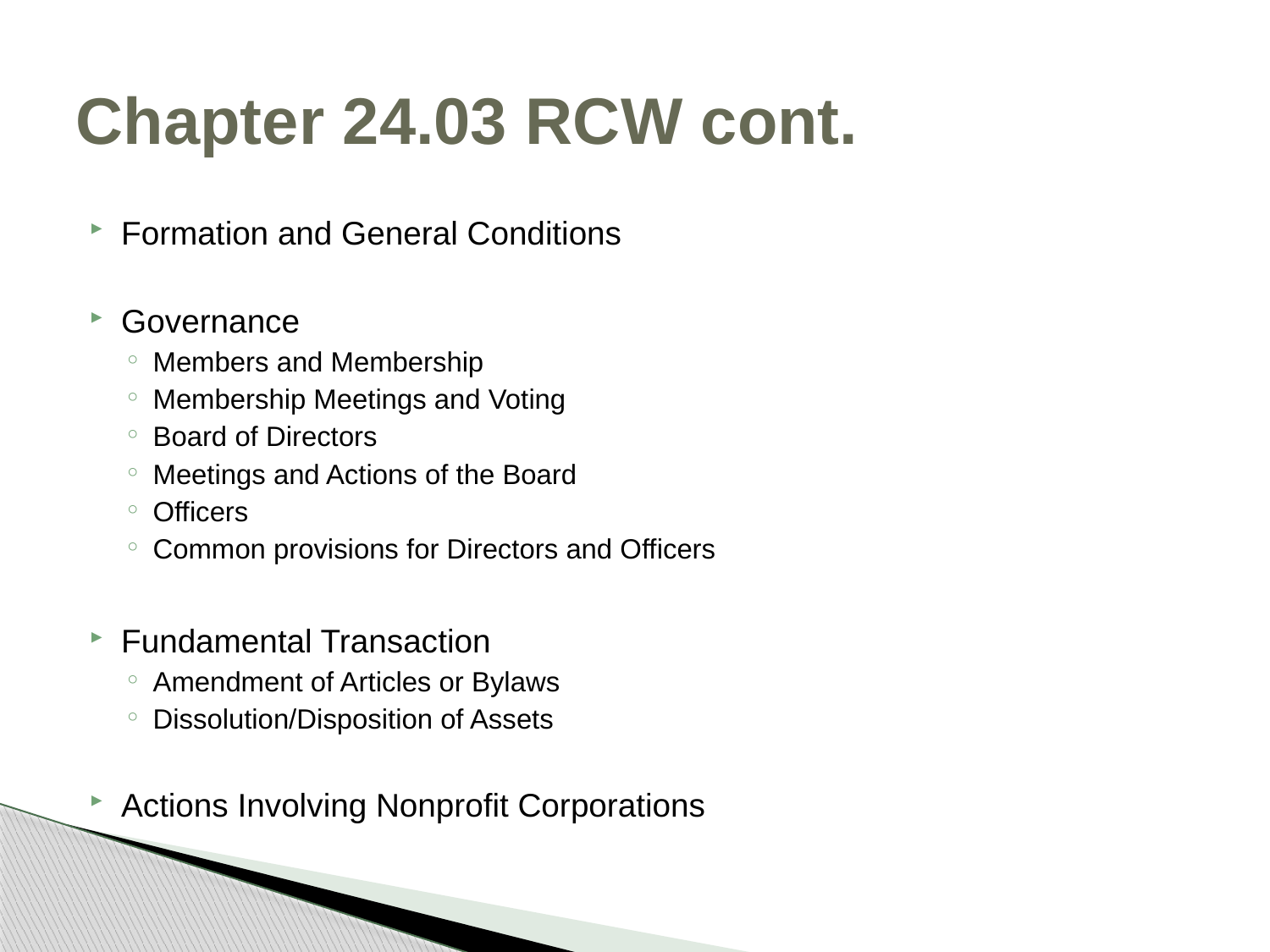

# Chapter 24.03 RCW cont.
Formation and General Conditions

Governance
Members and Membership
Membership Meetings and Voting
Board of Directors
Meetings and Actions of the Board
Officers
Common provisions for Directors and Officers

Fundamental Transaction
Amendment of Articles or Bylaws
Dissolution/Disposition of Assets

Actions Involving Nonprofit Corporations